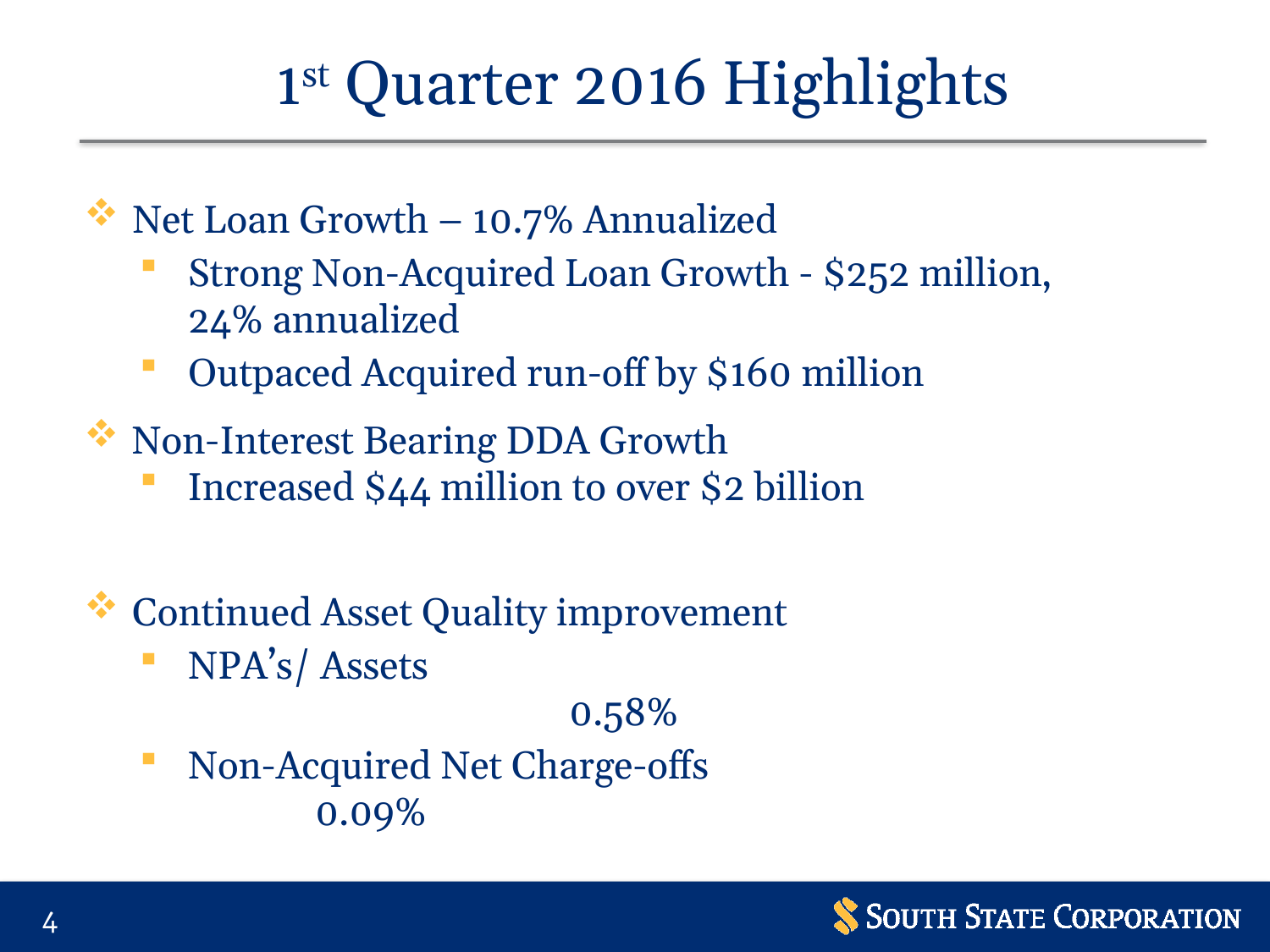

# 1st Quarter 2016 Highlights
Net Loan Growth – 10.7% Annualized
Strong Non-Acquired Loan Growth - $252 million,             24% annualized
Outpaced Acquired run-off by $160 million
Non-Interest Bearing DDA Growth
Increased $44 million to over $2 billion

Continued Asset Quality improvement
NPA’s/ Assets										0.58%
Non-Acquired Net Charge-offs 					0.09%